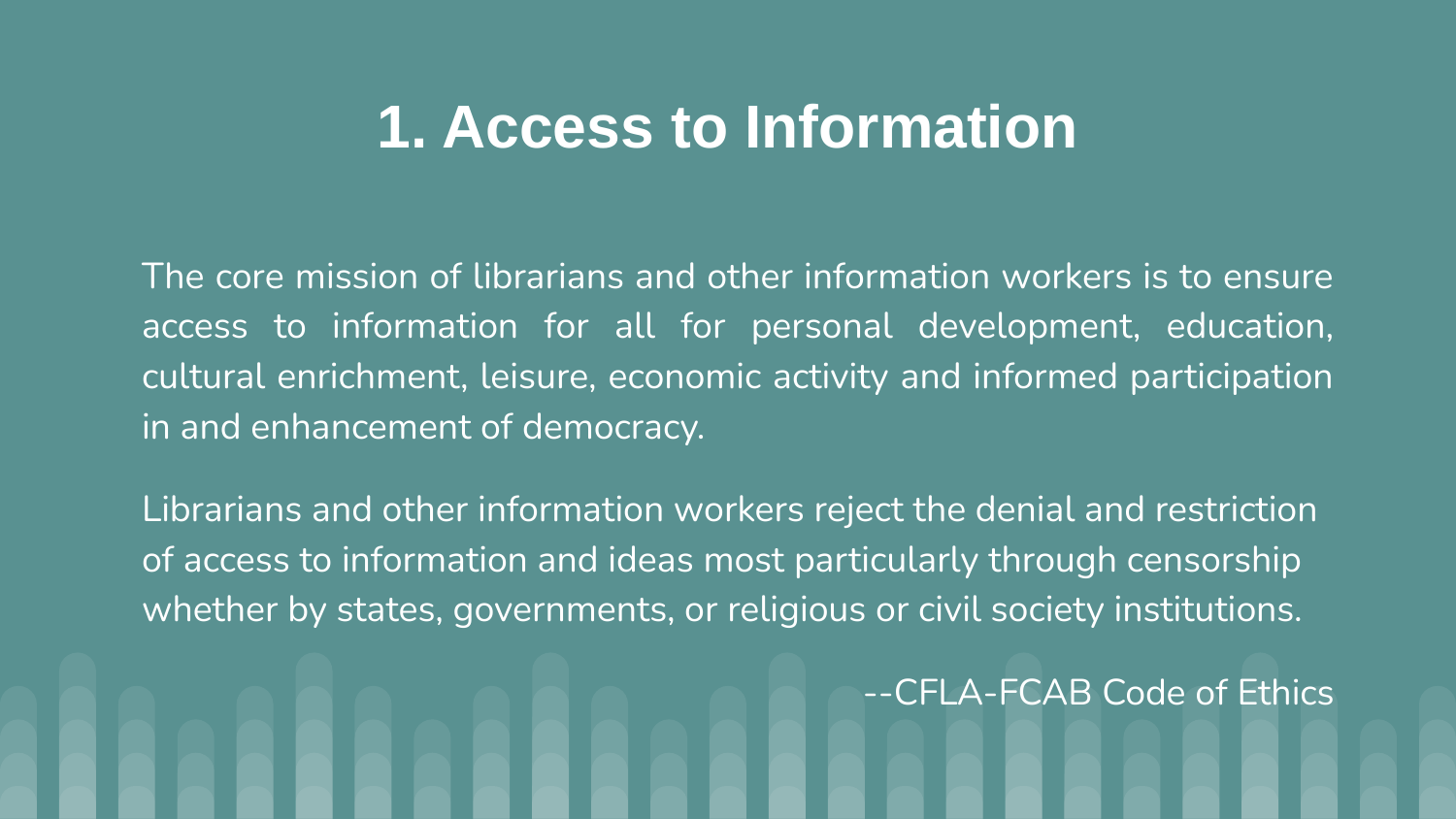

# 1. Access to Information
The core mission of librarians and other information workers is to ensure access to information for all for personal development, education, cultural enrichment, leisure, economic activity and informed participation in and enhancement of democracy.
Librarians and other information workers reject the denial and restriction of access to information and ideas most particularly through censorship whether by states, governments, or religious or civil society institutions.
--CFLA-FCAB Code of Ethics